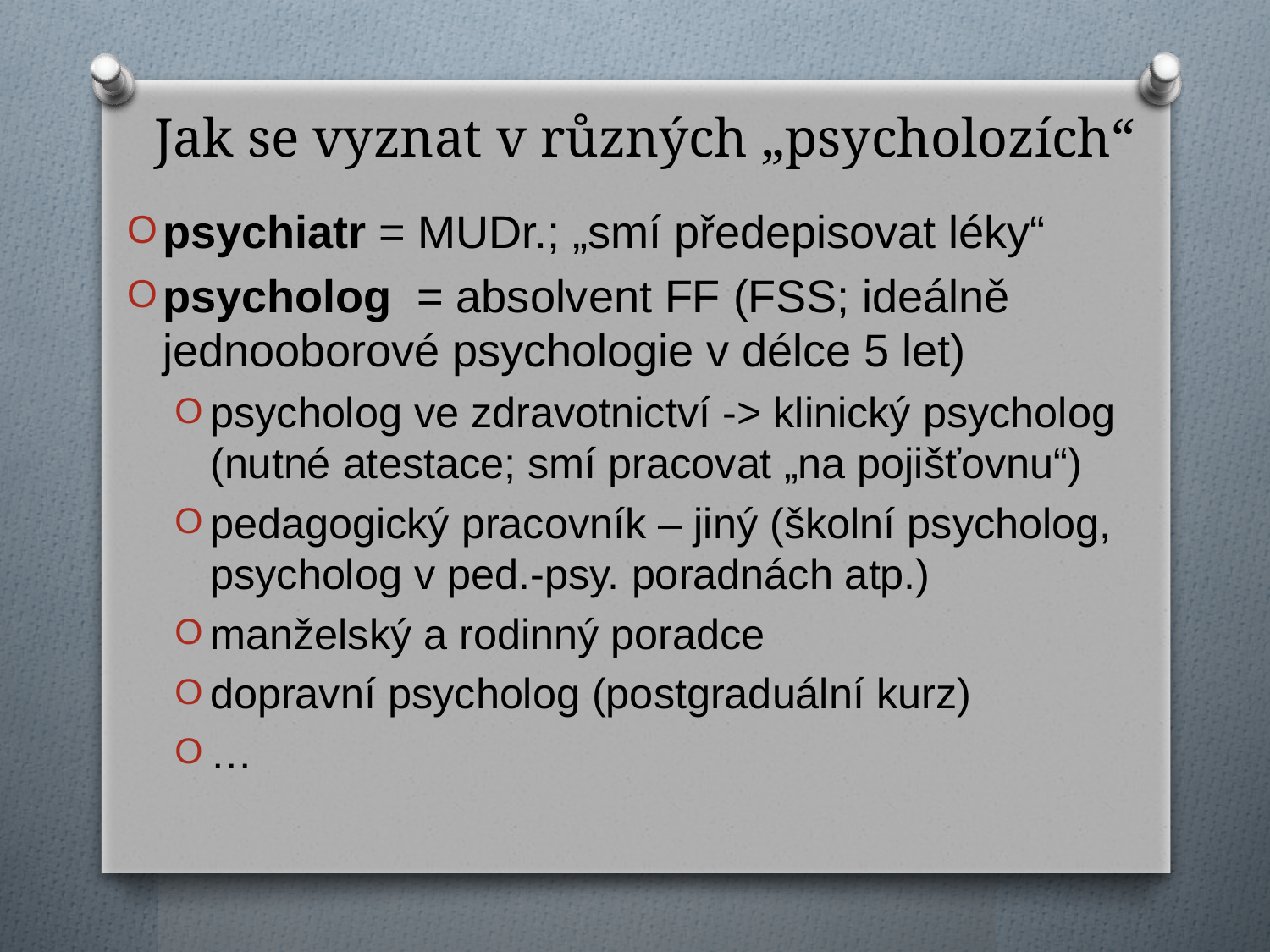

# Jak se vyznat v různých „psycholozích“
psychiatr = MUDr.; „smí předepisovat léky“
psycholog  = absolvent FF (FSS; ideálně jednooborové psychologie v délce 5 let)
psycholog ve zdravotnictví -> klinický psycholog (nutné atestace; smí pracovat „na pojišťovnu“)
pedagogický pracovník – jiný (školní psycholog, psycholog v ped.-psy. poradnách atp.)
manželský a rodinný poradce
dopravní psycholog (postgraduální kurz)
…